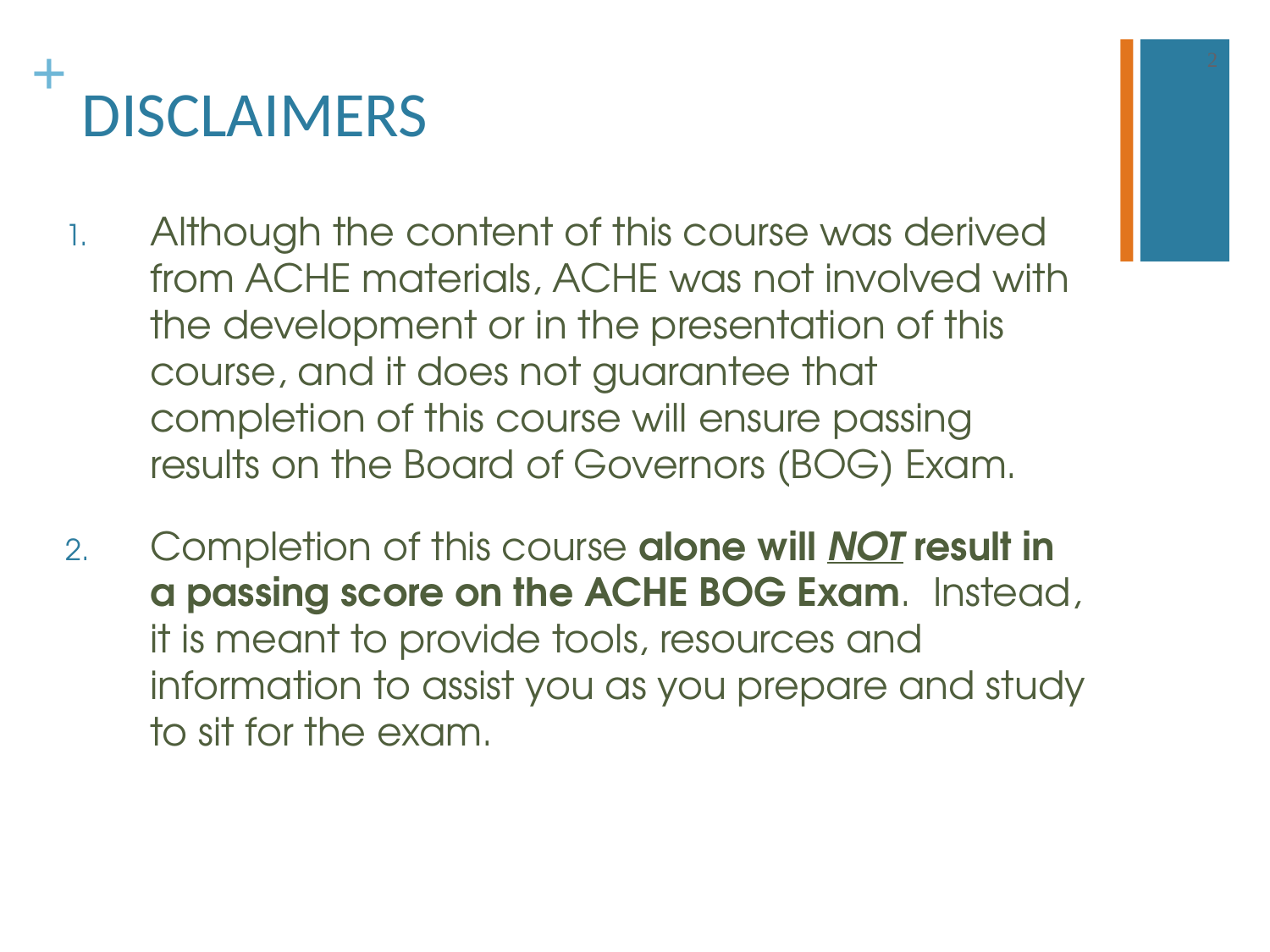

2
# DISCLAIMERS
Although the content of this course was derived from ACHE materials, ACHE was not involved with the development or in the presentation of this course, and it does not guarantee that completion of this course will ensure passing results on the Board of Governors (BOG) Exam.
Completion of this course alone will NOT result in a passing score on the ACHE BOG Exam.  Instead, it is meant to provide tools, resources and information to assist you as you prepare and study to sit for the exam.